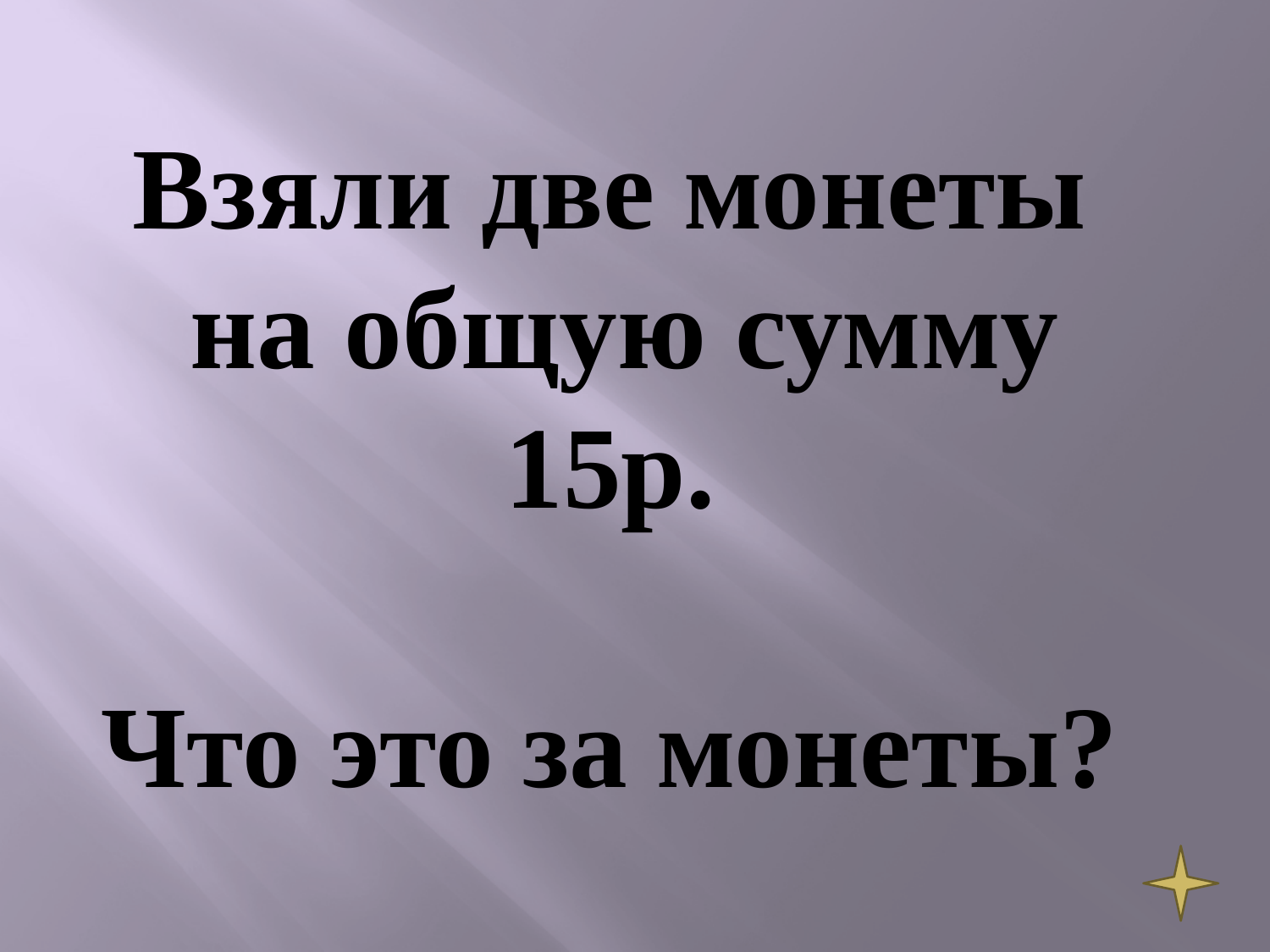

Взяли две монеты
 на общую сумму 15р.

Что это за монеты?